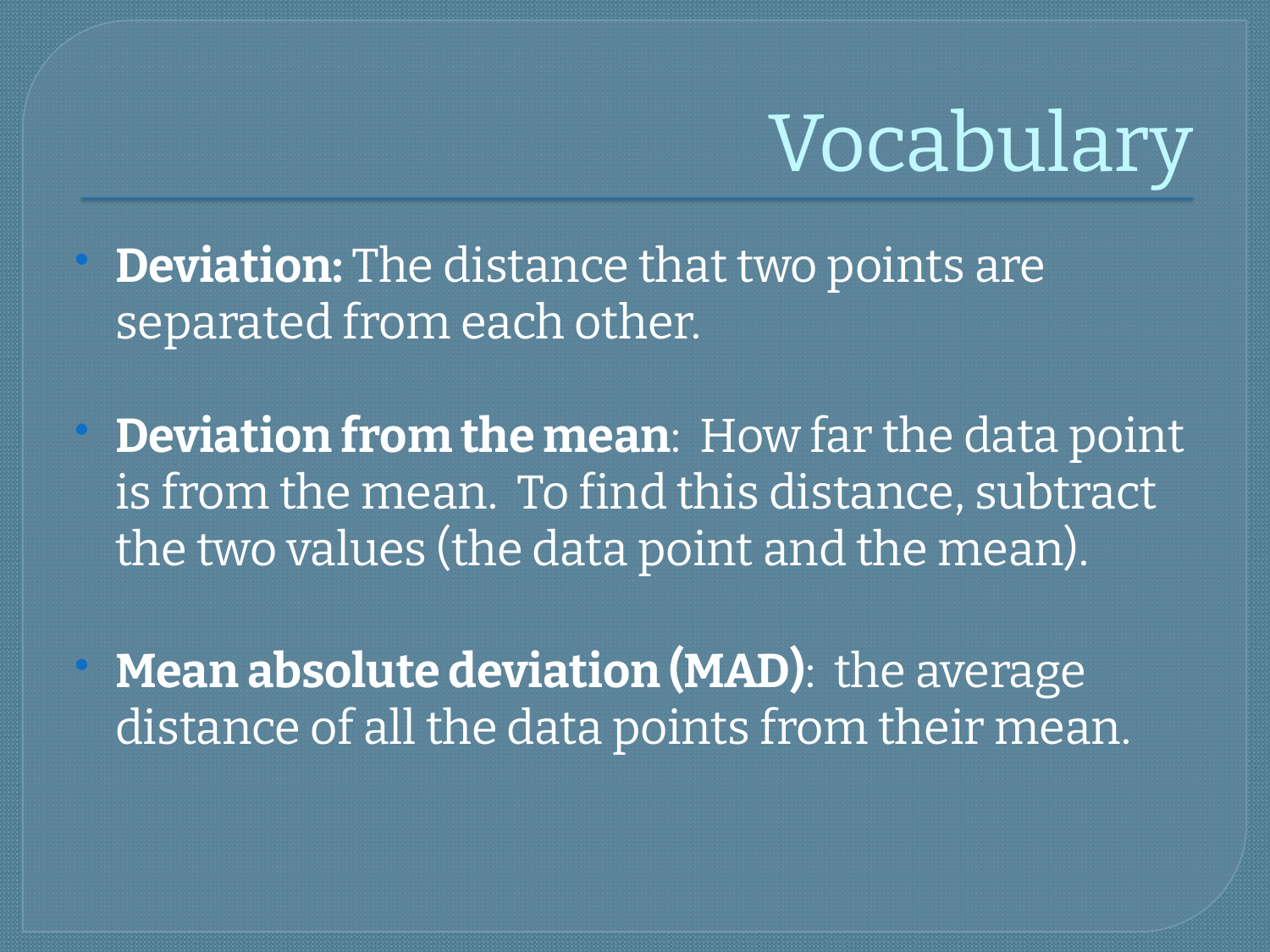

# Vocabulary
Deviation: The distance that two points are separated from each other.

Deviation from the mean:  How far the data point is from the mean.  To find this distance, subtract the two values (the data point and the mean).

Mean absolute deviation (MAD):  the average distance of all the data points from their mean.